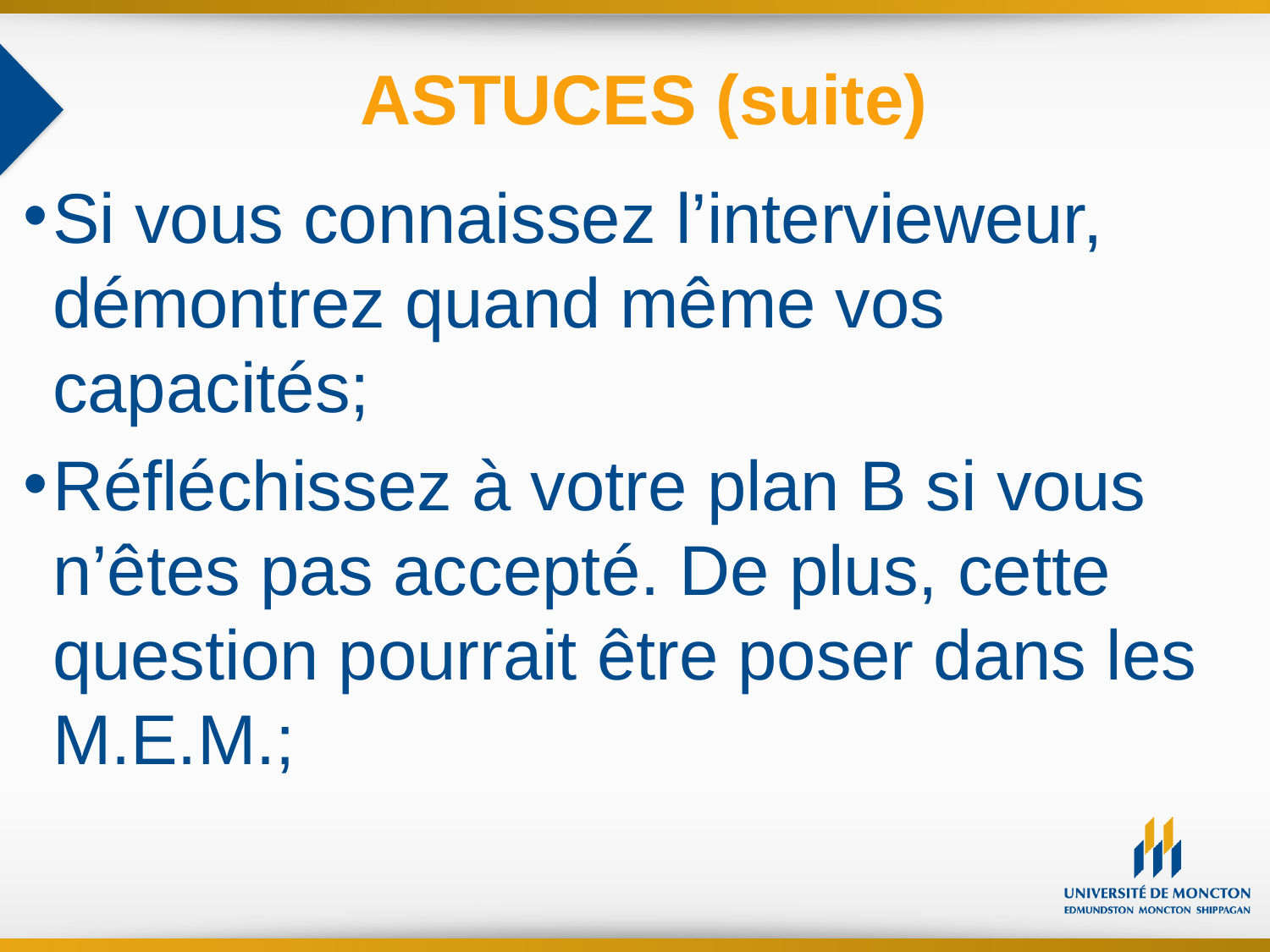

ASTUCES (suite)

Si vous connaissez l’intervieweur, démontrez quand même vos capacités;
Réfléchissez à votre plan B si vous n’êtes pas accepté. De plus, cette question pourrait être poser dans les M.E.M.;